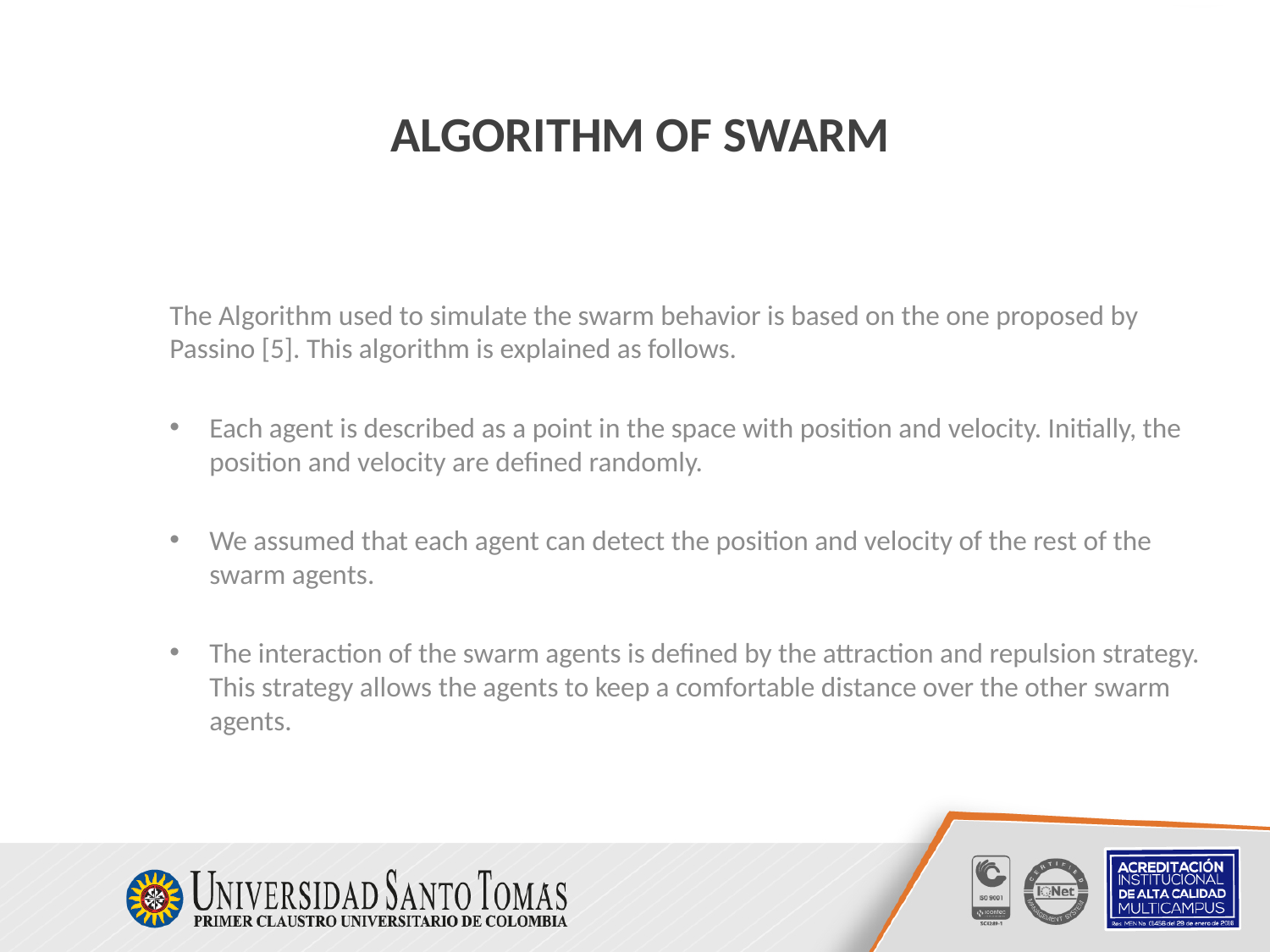

# Algorithm of swarm
The Algorithm used to simulate the swarm behavior is based on the one proposed by Passino [5]. This algorithm is explained as follows.

Each agent is described as a point in the space with position and velocity. Initially, the position and velocity are defined randomly.

We assumed that each agent can detect the position and velocity of the rest of the swarm agents.

The interaction of the swarm agents is defined by the attraction and repulsion strategy. This strategy allows the agents to keep a comfortable distance over the other swarm agents.